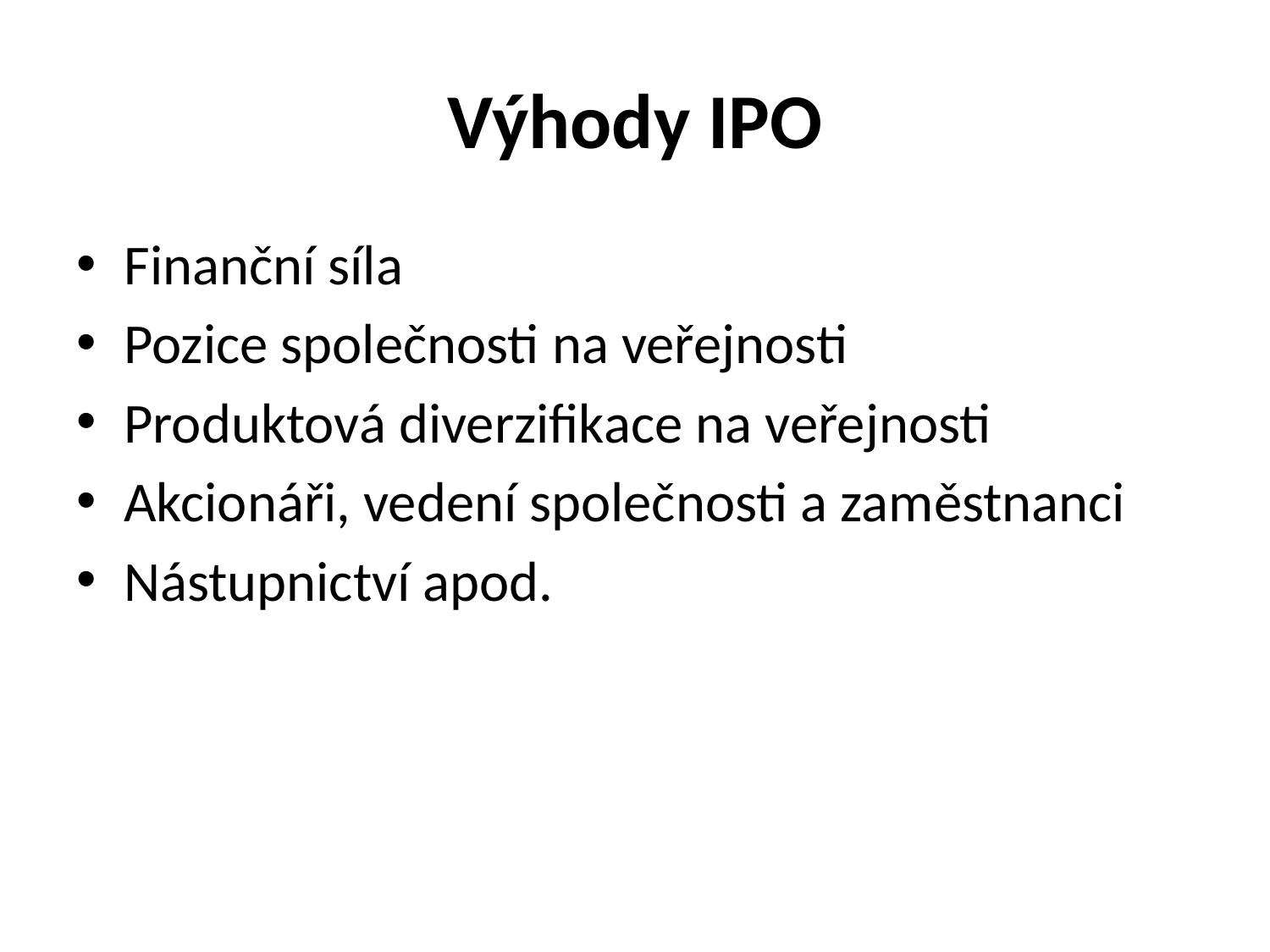

# Výhody IPO
Finanční síla
Pozice společnosti na veřejnosti
Produktová diverzifikace na veřejnosti
Akcionáři, vedení společnosti a zaměstnanci
Nástupnictví apod.